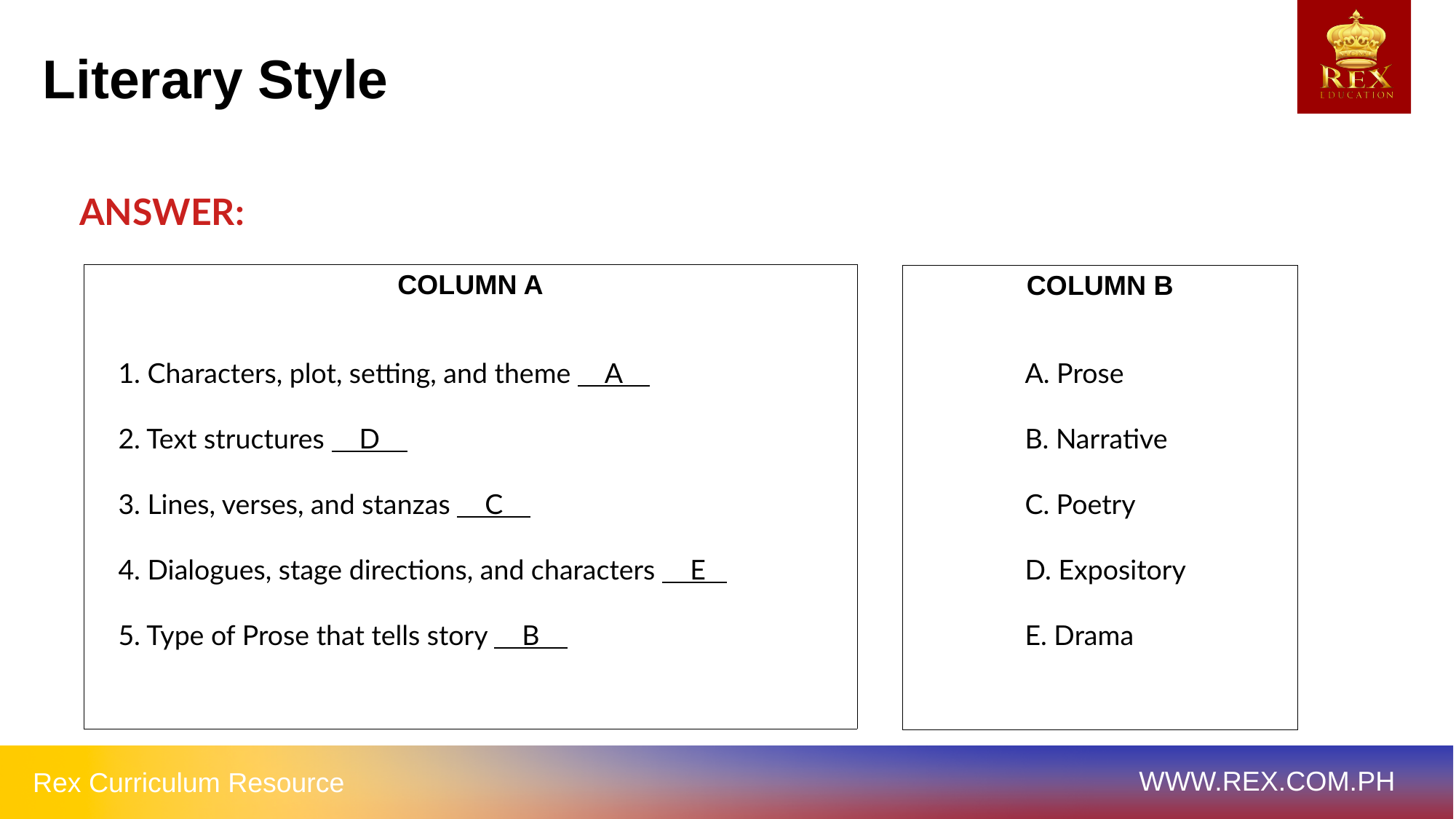

Literary Style

ANSWER:
| COLUMN A |
| --- |
| COLUMN B |
| --- |
1. Characters, plot, setting, and theme     A
2. Text structures     D
3. Lines, verses, and stanzas     C
4. Dialogues, stage directions, and characters     E
5. Type of Prose that tells story     B
A. Prose
B. Narrative
C. Poetry
D. Expository
E. Drama